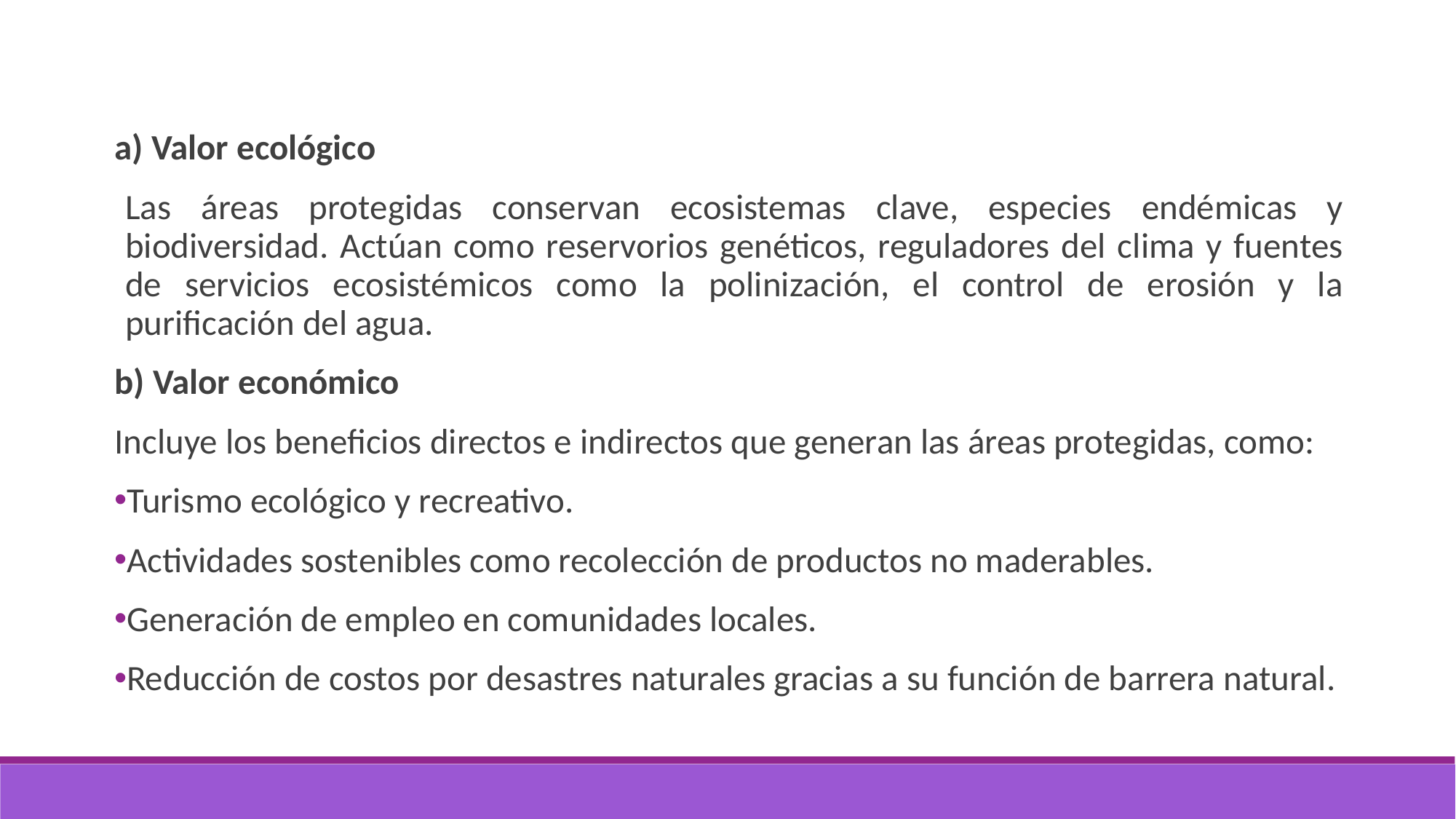

a) Valor ecológico
Las áreas protegidas conservan ecosistemas clave, especies endémicas y biodiversidad. Actúan como reservorios genéticos, reguladores del clima y fuentes de servicios ecosistémicos como la polinización, el control de erosión y la purificación del agua.
b) Valor económico
Incluye los beneficios directos e indirectos que generan las áreas protegidas, como:
Turismo ecológico y recreativo.
Actividades sostenibles como recolección de productos no maderables.
Generación de empleo en comunidades locales.
Reducción de costos por desastres naturales gracias a su función de barrera natural.